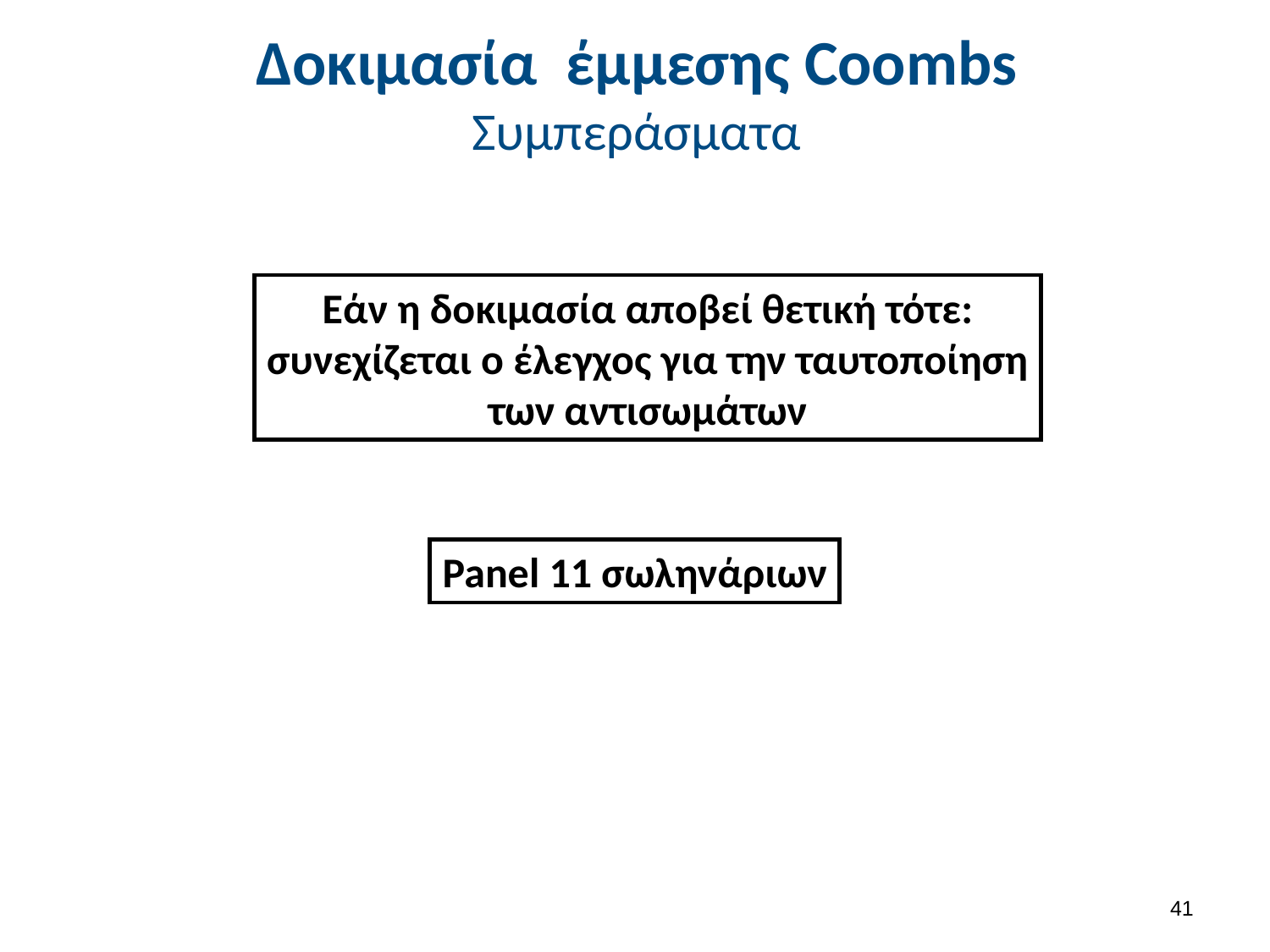

# Δοκιμασία  έμμεσης Coombs Συμπεράσματα
Εάν η δοκιμασία αποβεί θετική τότε:
συνεχίζεται ο έλεγχος για την ταυτοποίηση
 των αντισωμάτων
Panel 11 σωληνάριων
41